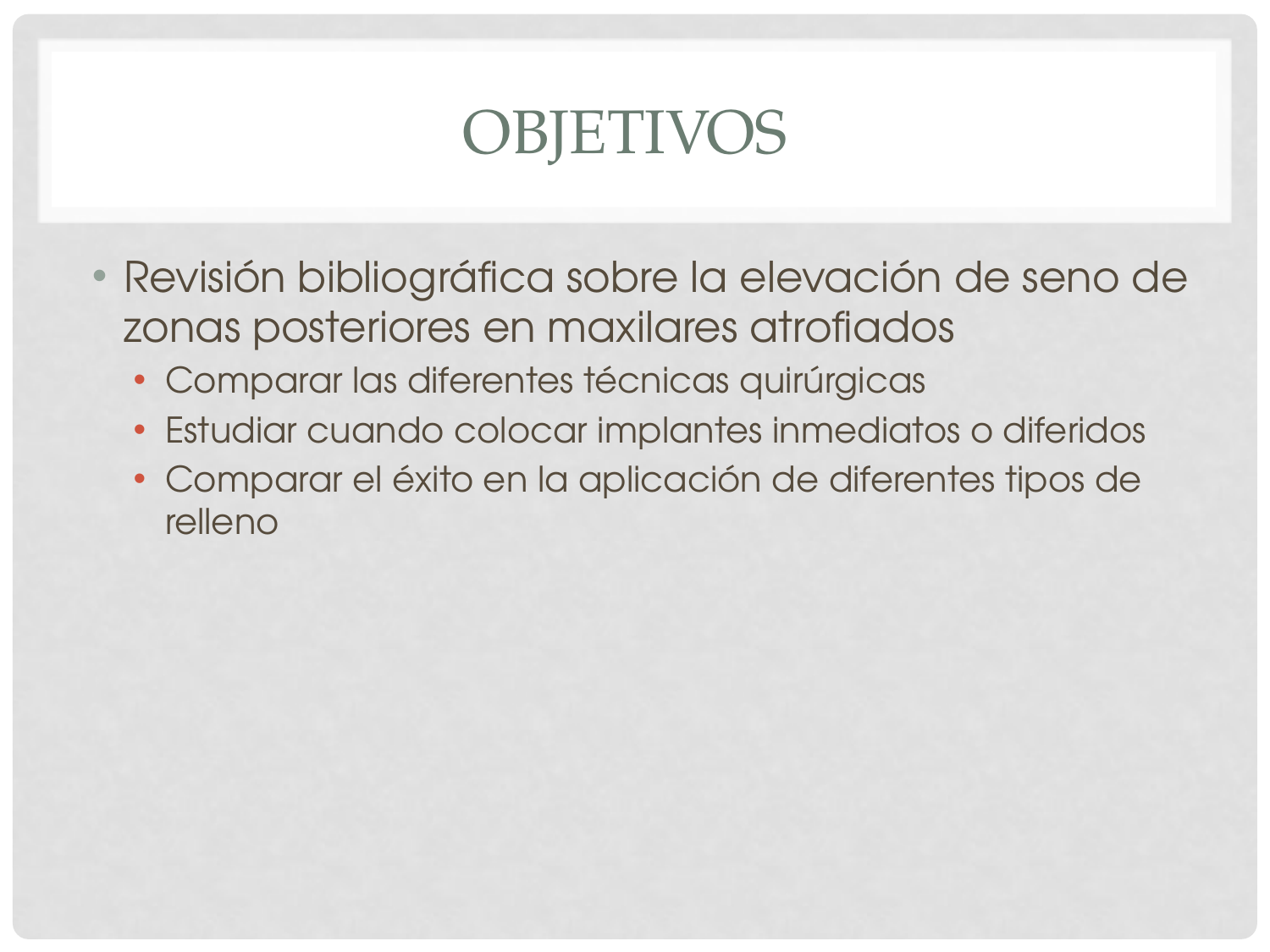

# Objetivos
Revisión bibliográfica sobre la elevación de seno de zonas posteriores en maxilares atrofiados
Comparar las diferentes técnicas quirúrgicas
Estudiar cuando colocar implantes inmediatos o diferidos
Comparar el éxito en la aplicación de diferentes tipos de relleno